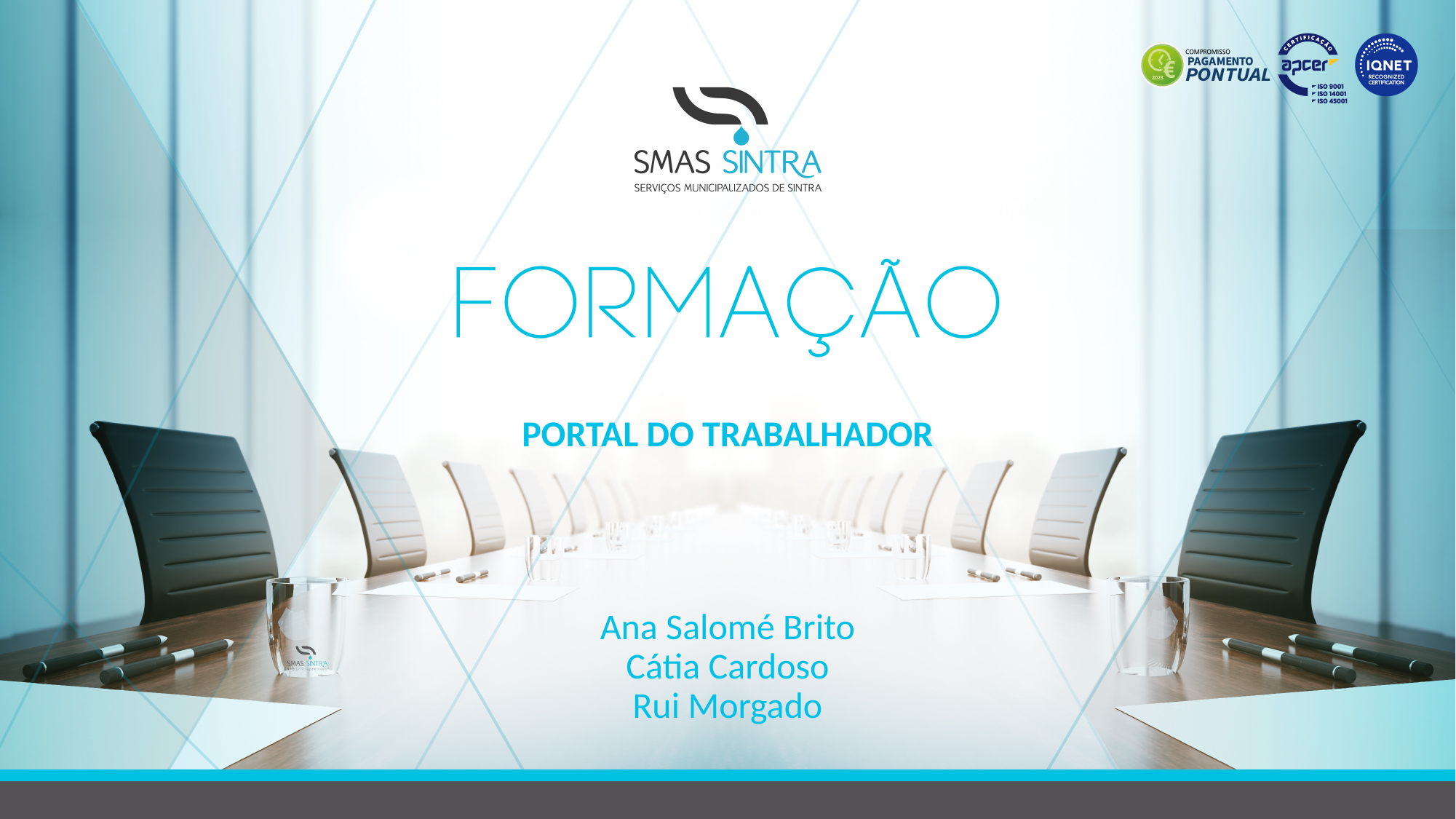

PORTAL DO TRABALHADOR

Ana Salomé Brito
Cátia Cardoso
Rui Morgado